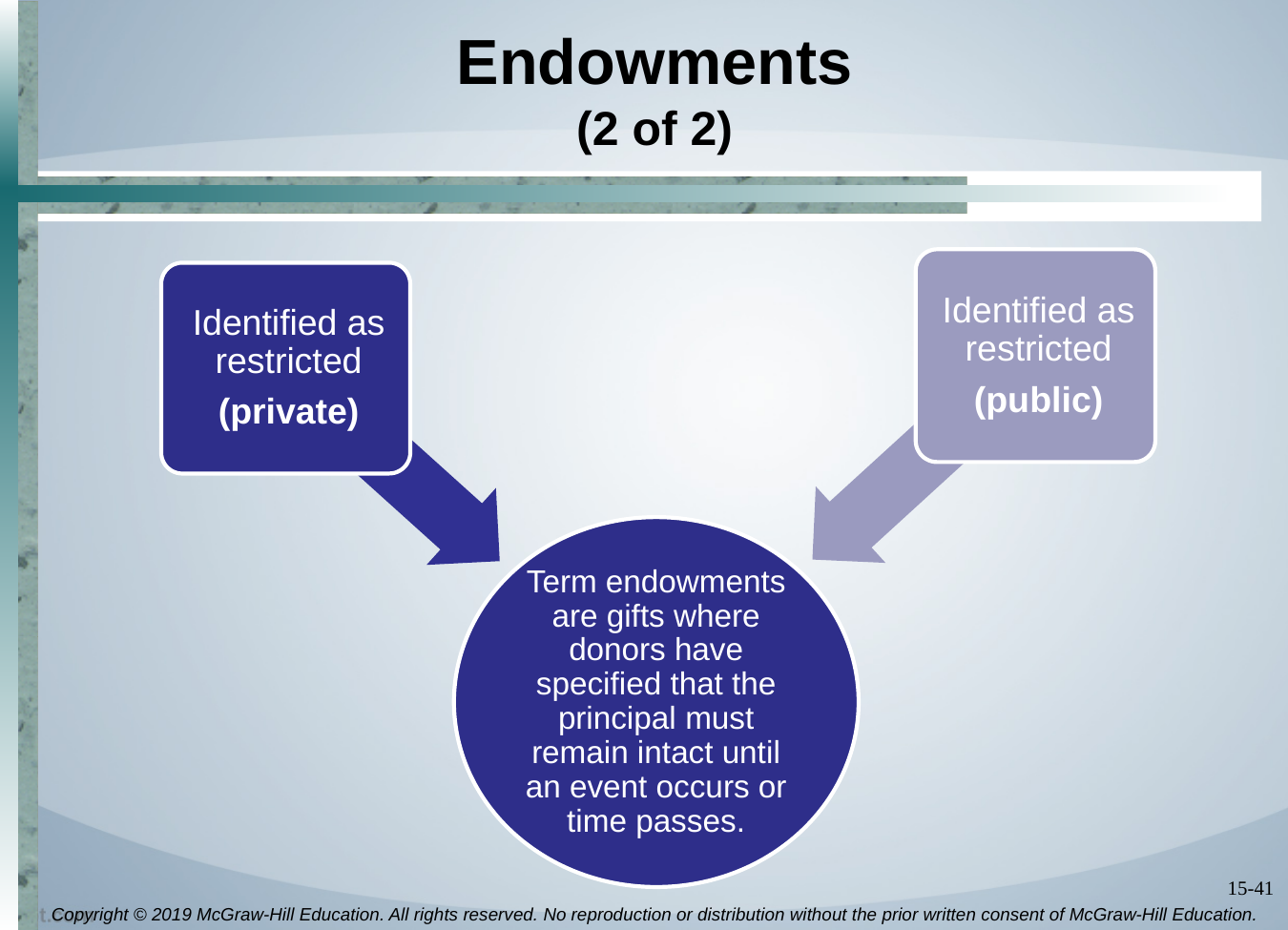

# Endowments (2 of 2)
Term endowments are gifts where donors have specified that the principal must remain intact until an event occurs or time passes.
Identified as restricted
(private)
Identified as restricted
(public)